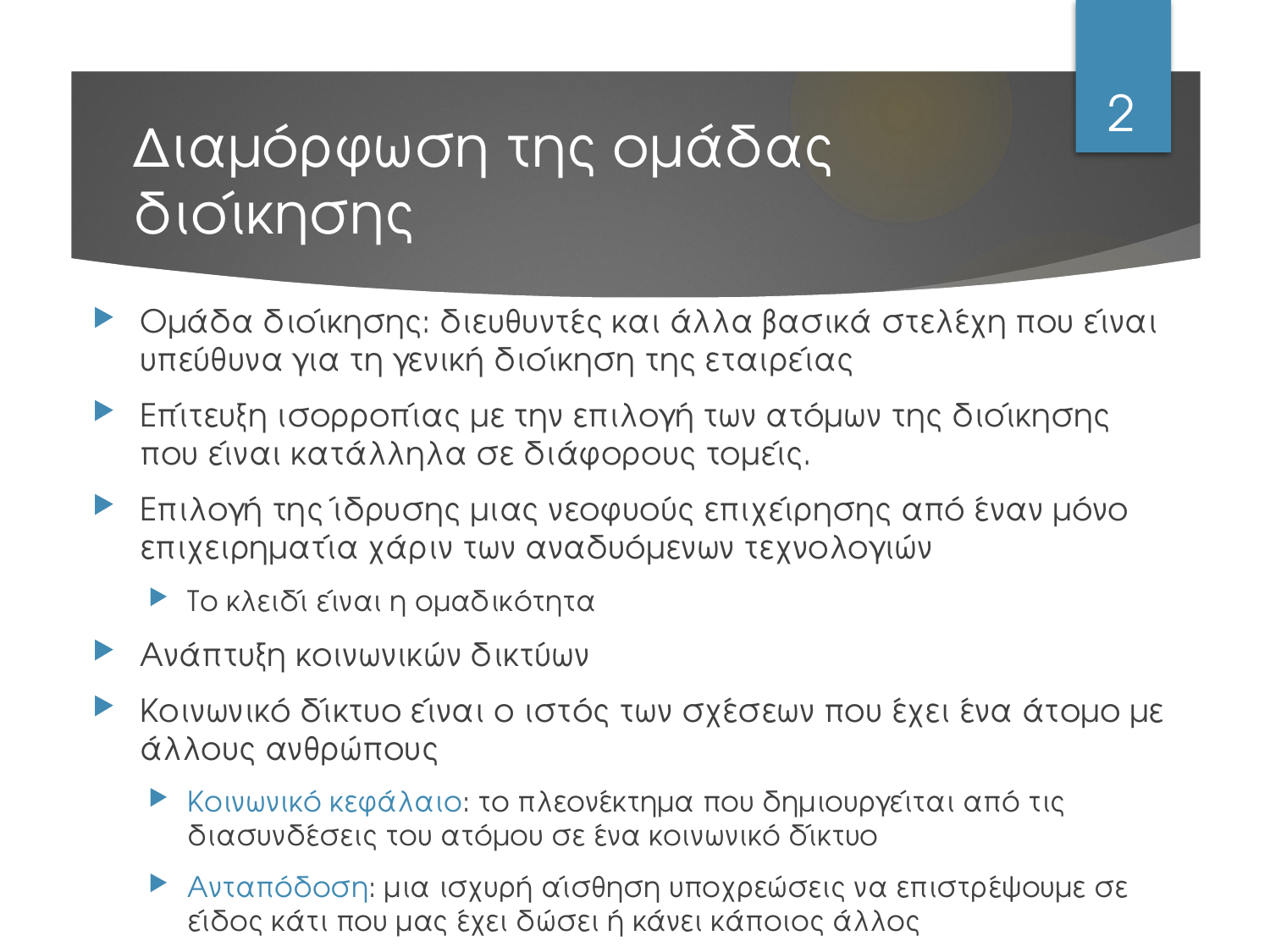

2
# Διαμόρφωση της ομάδας διοίκησης
Ομάδα διοίκησης: διευθυντές και άλλα βασικά στελέχη που είναι υπεύθυνα για τη γενική διοίκηση της εταιρείας
Επίτευξη ισορροπίας με την επιλογή των ατόμων της διοίκησης που είναι κατάλληλα σε διάφορους τομείς.
Επιλογή της ίδρυσης μιας νεοφυούς επιχείρησης από έναν μόνο επιχειρηματία χάριν των αναδυόμενων τεχνολογιών
Το κλειδί είναι η ομαδικότητα
Ανάπτυξη κοινωνικών δικτύων
Κοινωνικό δίκτυο είναι ο ιστός των σχέσεων που έχει ένα άτομο με άλλους ανθρώπους
Κοινωνικό κεφάλαιο: το πλεονέκτημα που δημιουργείται από τις διασυνδέσεις του ατόμου σε ένα κοινωνικό δίκτυο
Ανταπόδοση: μια ισχυρή αίσθηση υποχρεώσεις να επιστρέψουμε σε είδος κάτι που μας έχει δώσει ή κάνει κάποιος άλλος